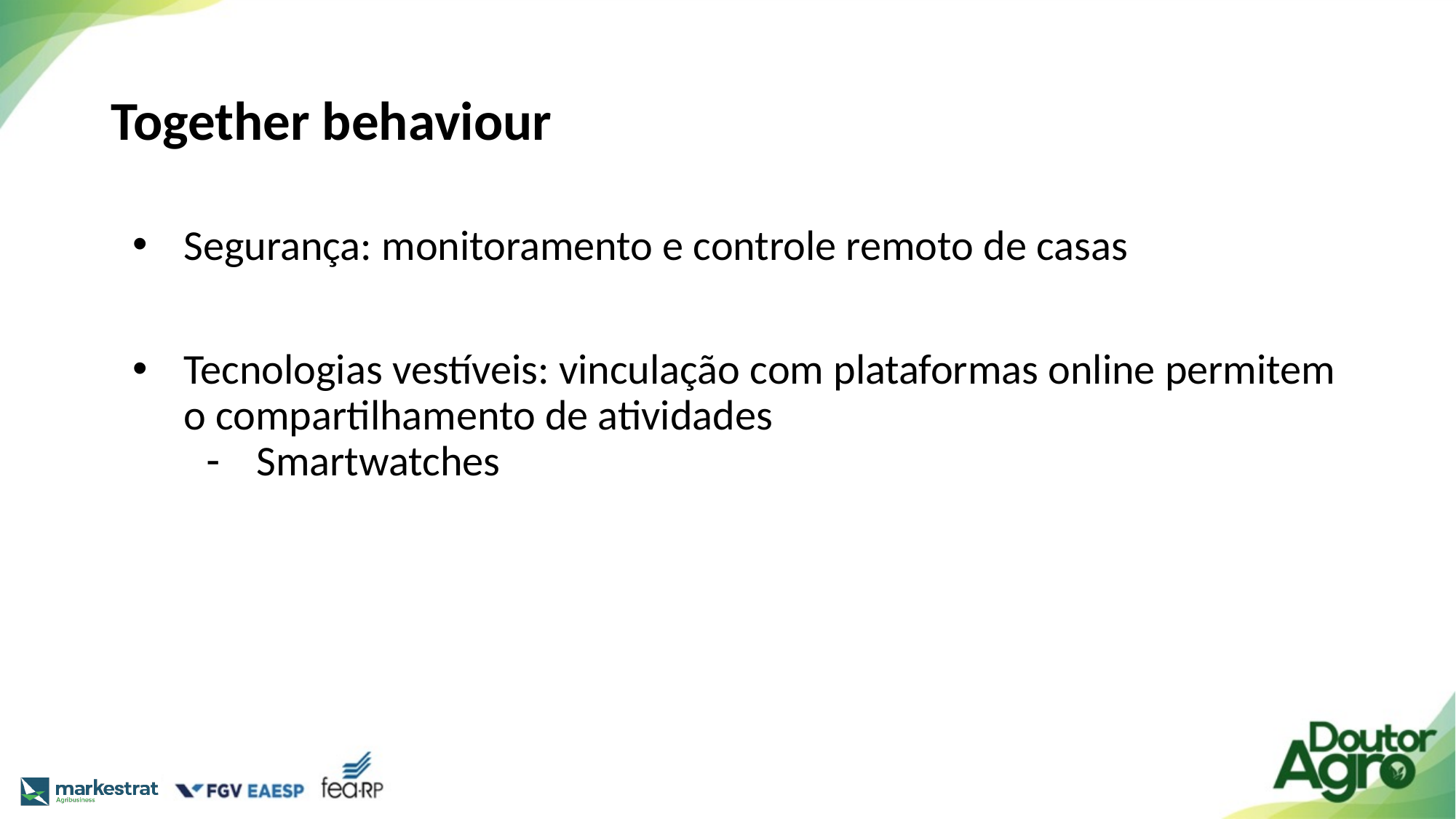

# Together behaviour
Segurança: monitoramento e controle remoto de casas

Tecnologias vestíveis: vinculação com plataformas online permitem o compartilhamento de atividades
Smartwatches